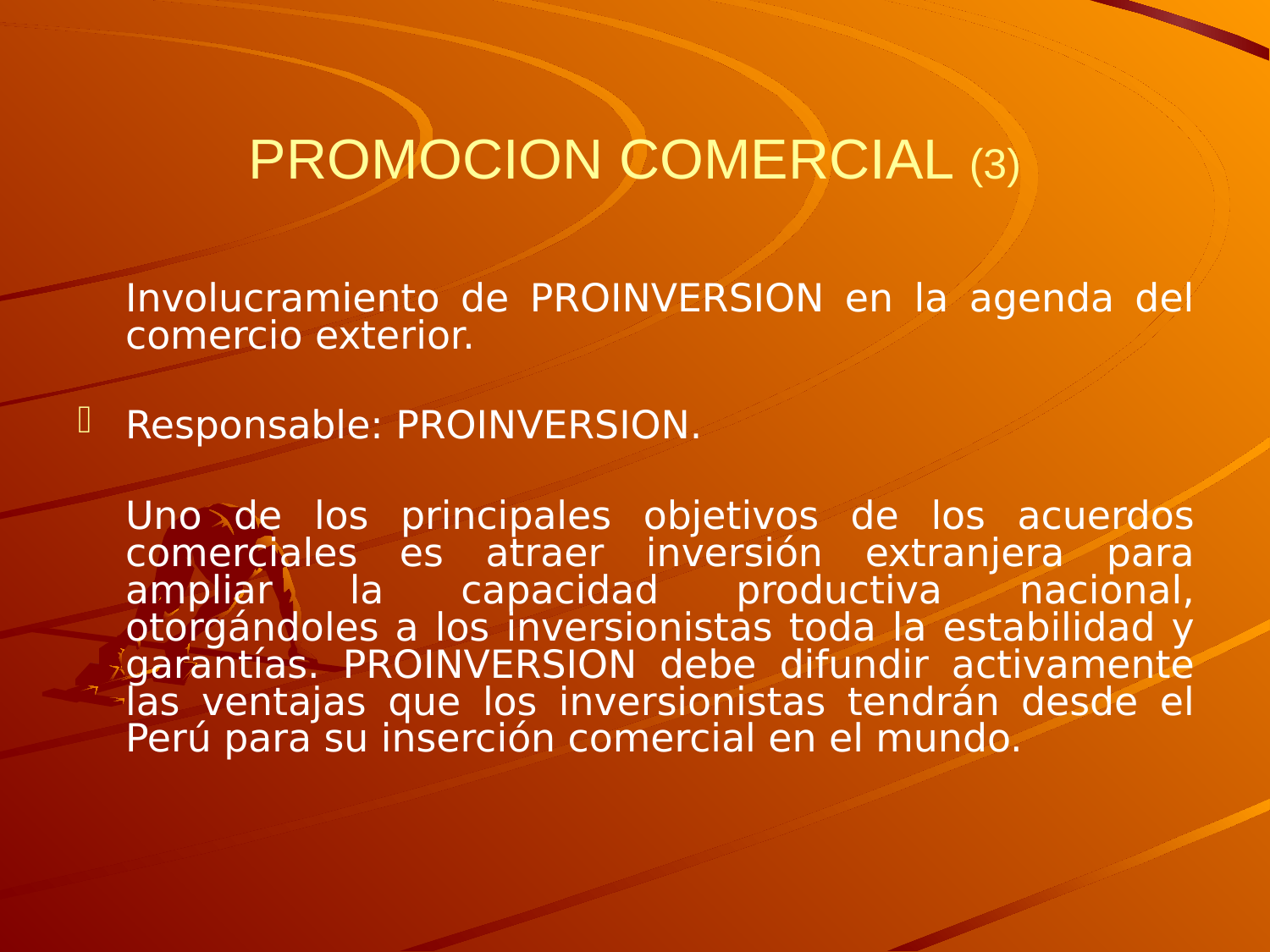

# PROMOCION COMERCIAL (3)
	Involucramiento de PROINVERSION en la agenda del comercio exterior.

Responsable: PROINVERSION.

	Uno de los principales objetivos de los acuerdos comerciales es atraer inversión extranjera para ampliar la capacidad productiva nacional, otorgándoles a los inversionistas toda la estabilidad y garantías. PROINVERSION debe difundir activamente las ventajas que los inversionistas tendrán desde el Perú para su inserción comercial en el mundo.